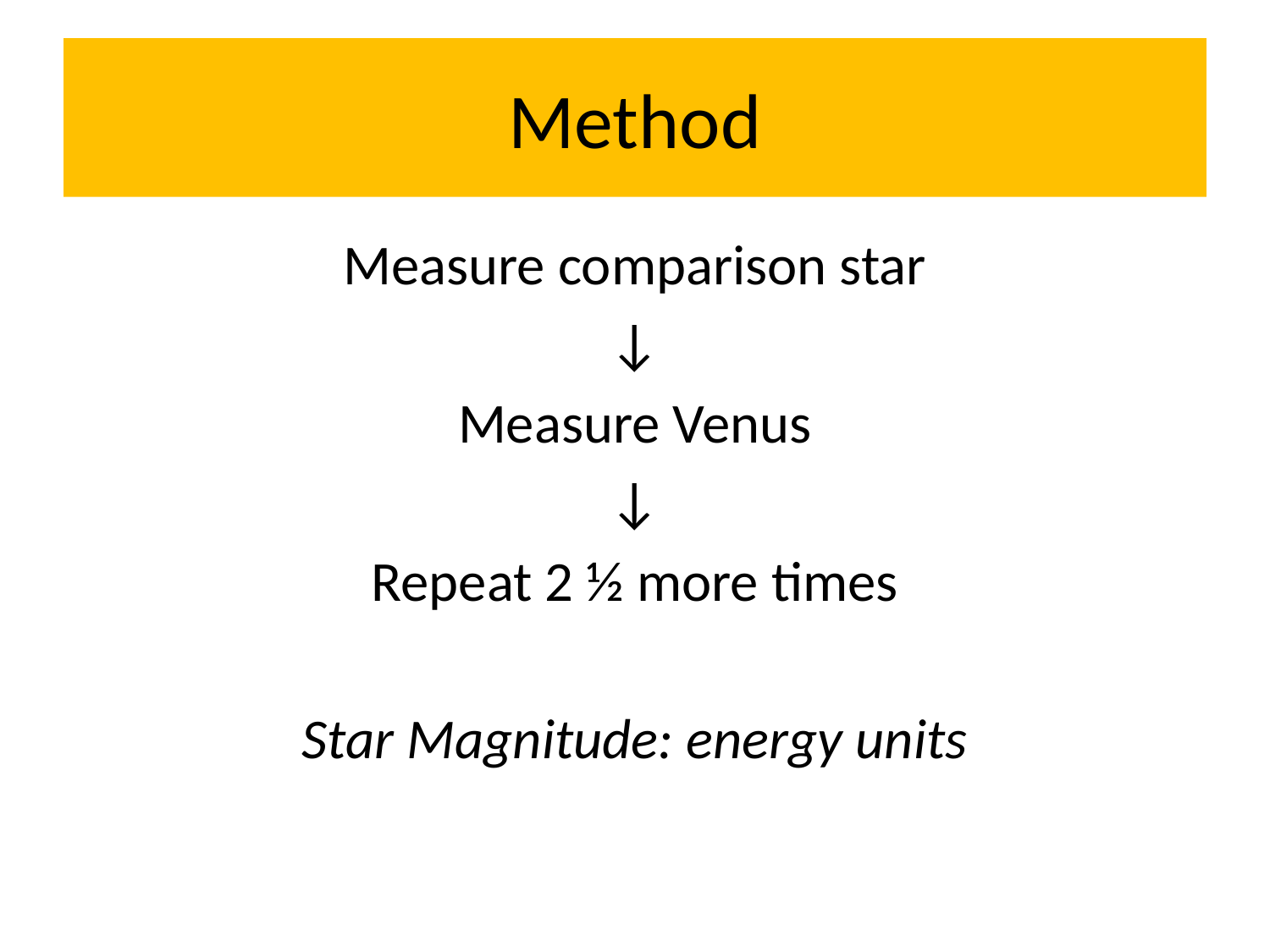

# Method
Measure comparison star
↓
Measure Venus
↓
Repeat 2 ½ more times

Star Magnitude: energy units